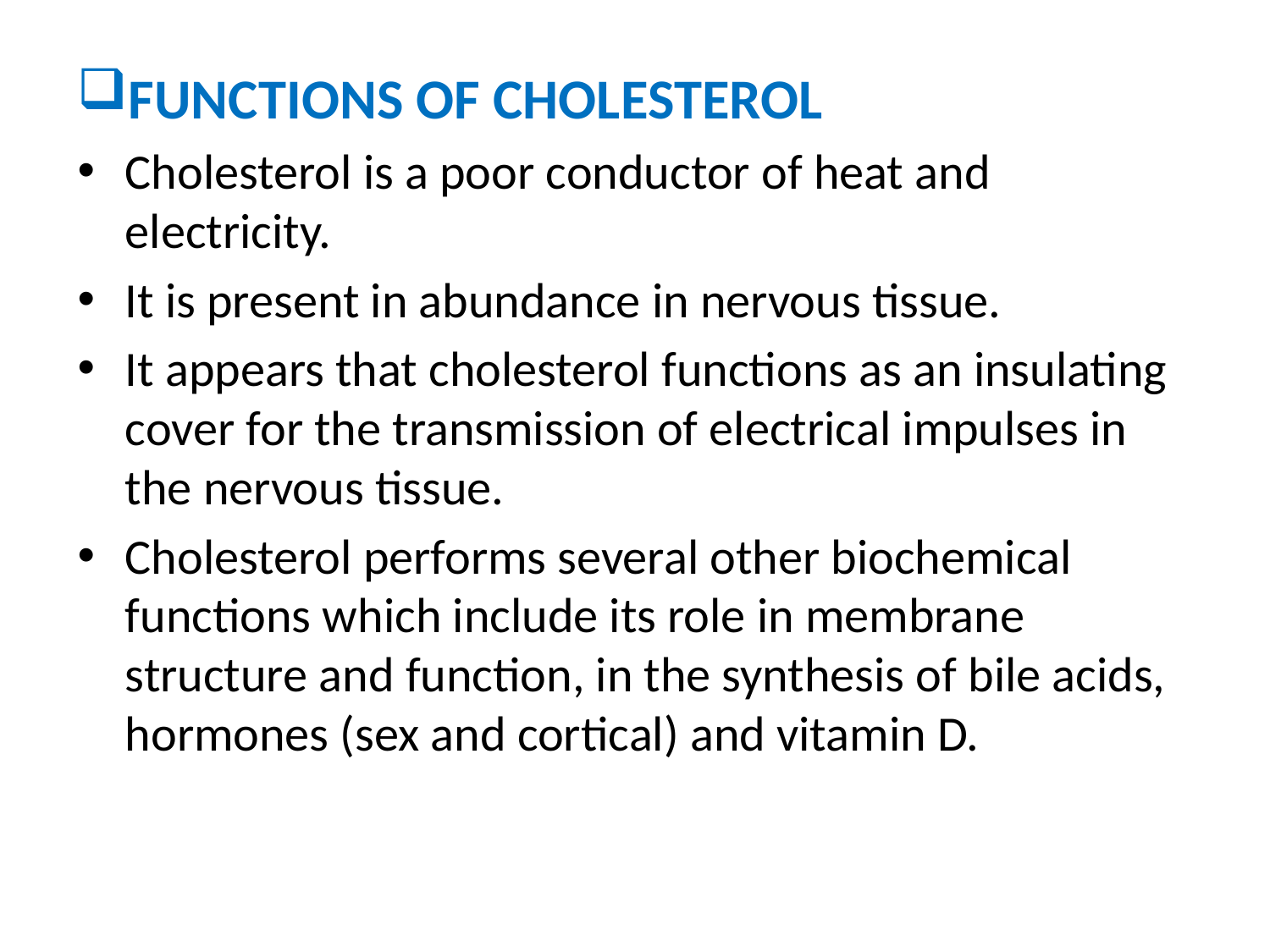

FUNCTIONS OF CHOLESTEROL
Cholesterol is a poor conductor of heat and electricity.
It is present in abundance in nervous tissue.
It appears that cholesterol functions as an insulating cover for the transmission of electrical impulses in the nervous tissue.
Cholesterol performs several other biochemical functions which include its role in membrane structure and function, in the synthesis of bile acids, hormones (sex and cortical) and vitamin D.